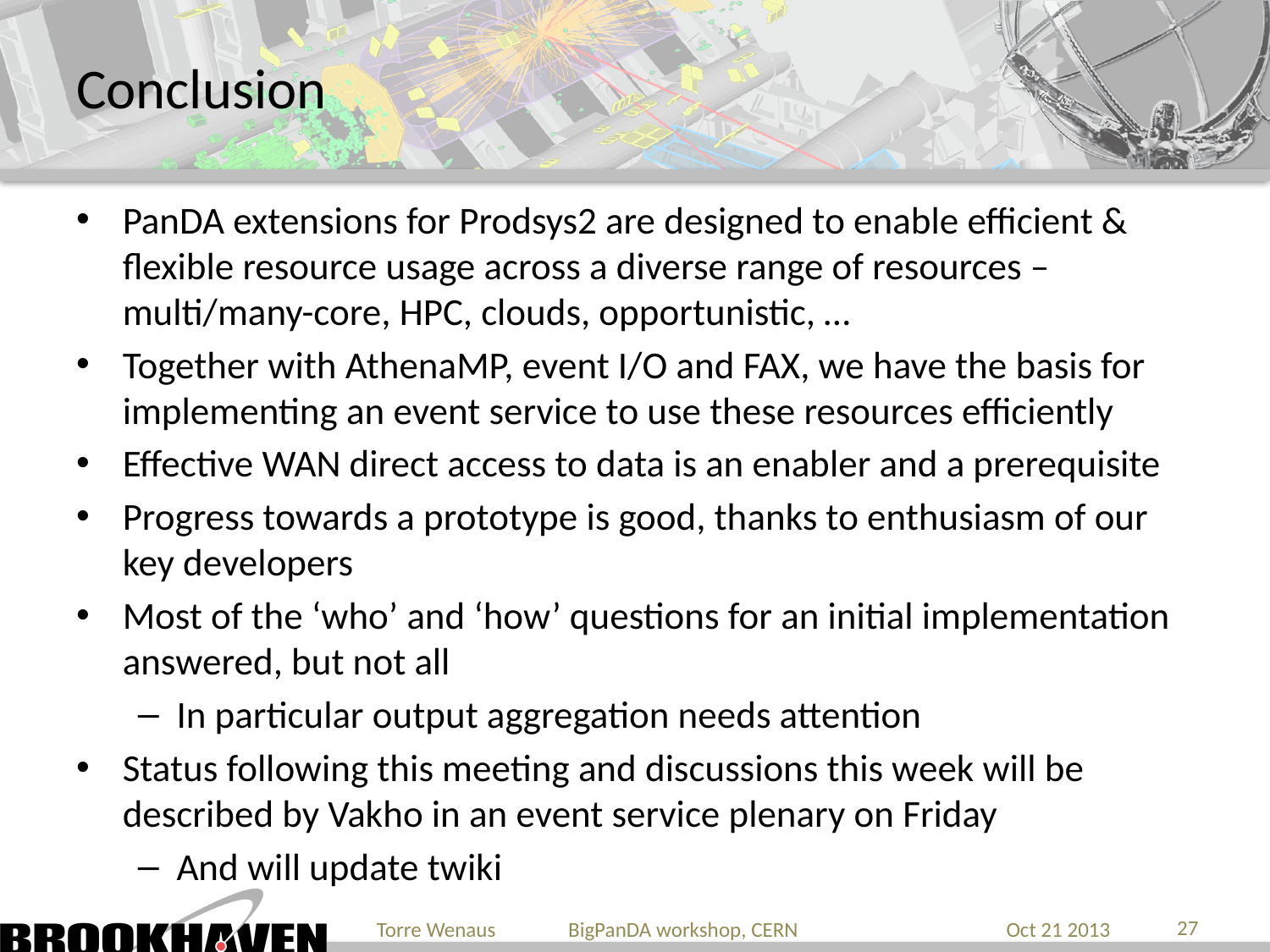

# Conclusion
PanDA extensions for Prodsys2 are designed to enable efficient & flexible resource usage across a diverse range of resources – multi/many-core, HPC, clouds, opportunistic, …
Together with AthenaMP, event I/O and FAX, we have the basis for implementing an event service to use these resources efficiently
Effective WAN direct access to data is an enabler and a prerequisite
Progress towards a prototype is good, thanks to enthusiasm of our key developers
Most of the ‘who’ and ‘how’ questions for an initial implementation answered, but not all
In particular output aggregation needs attention
Status following this meeting and discussions this week will be described by Vakho in an event service plenary on Friday
And will update twiki
27
Torre Wenaus               BigPanDA workshop, CERN
Oct 21 2013